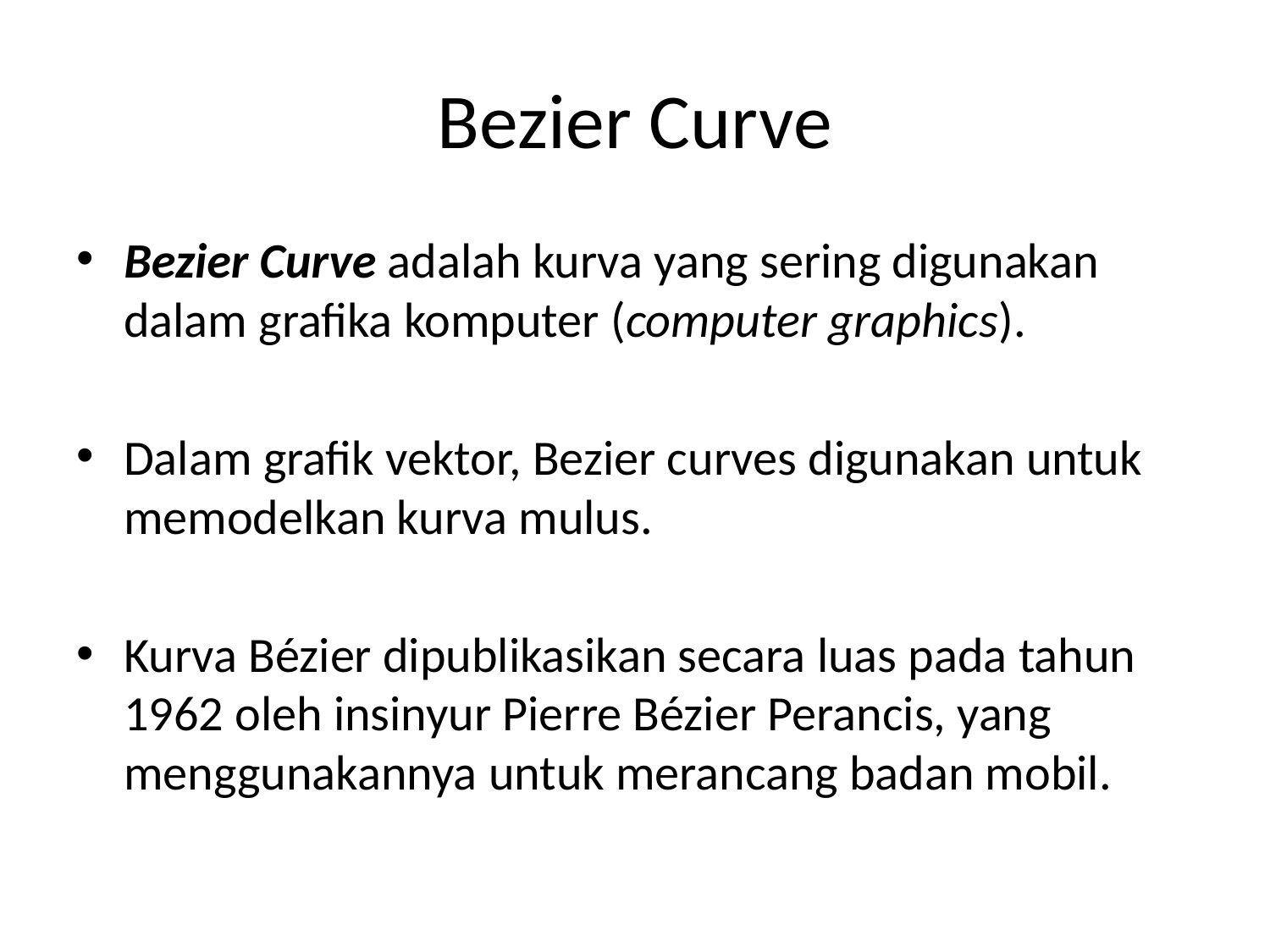

# Bezier Curve
Bezier Curve adalah kurva yang sering digunakan dalam grafika komputer (computer graphics).

Dalam grafik vektor, Bezier curves digunakan untuk memodelkan kurva mulus.

Kurva Bézier dipublikasikan secara luas pada tahun 1962 oleh insinyur Pierre Bézier Perancis, yang menggunakannya untuk merancang badan mobil.